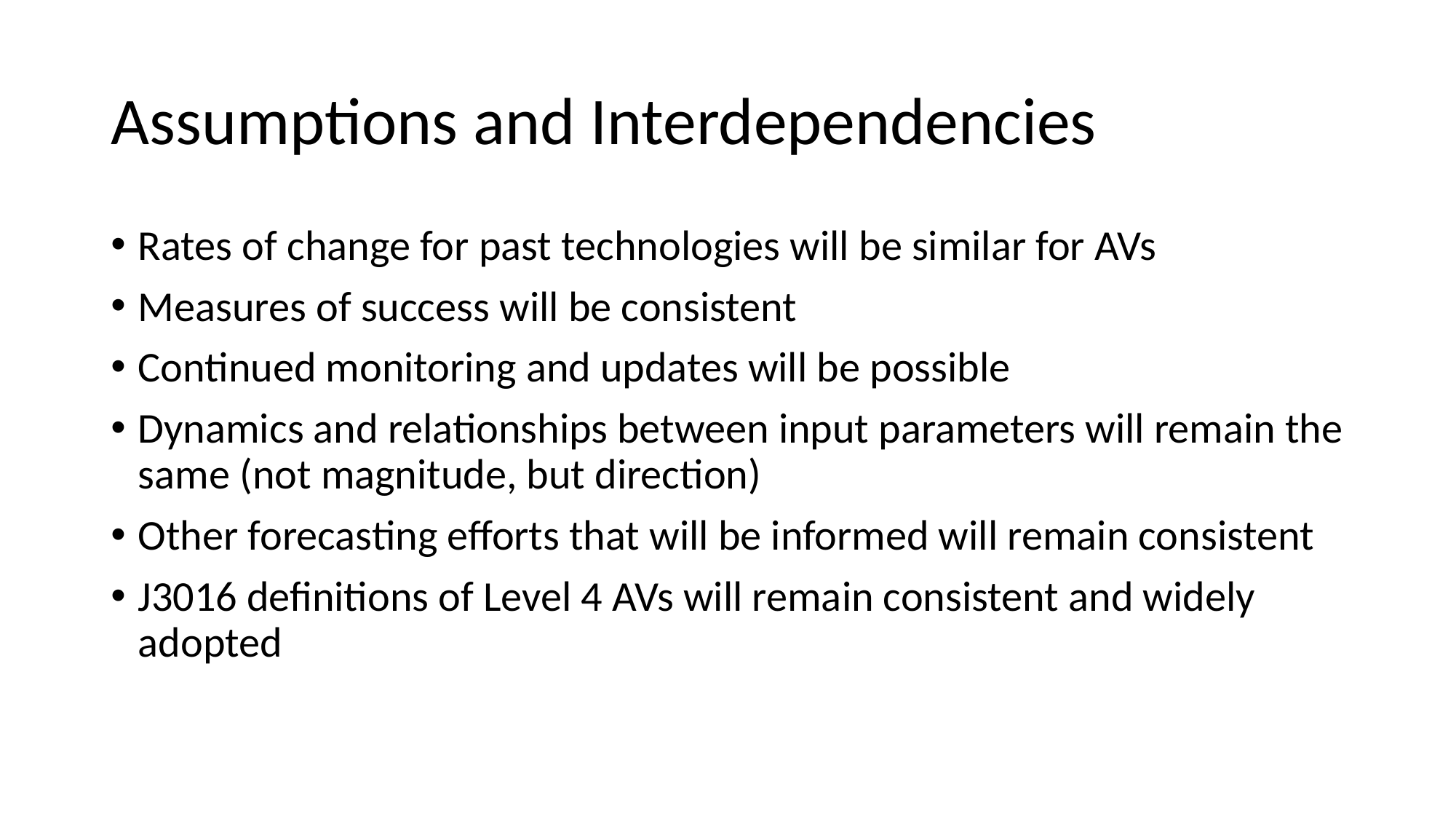

# Assumptions and Interdependencies
Rates of change for past technologies will be similar for AVs
Measures of success will be consistent
Continued monitoring and updates will be possible
Dynamics and relationships between input parameters will remain the same (not magnitude, but direction)
Other forecasting efforts that will be informed will remain consistent
J3016 definitions of Level 4 AVs will remain consistent and widely adopted